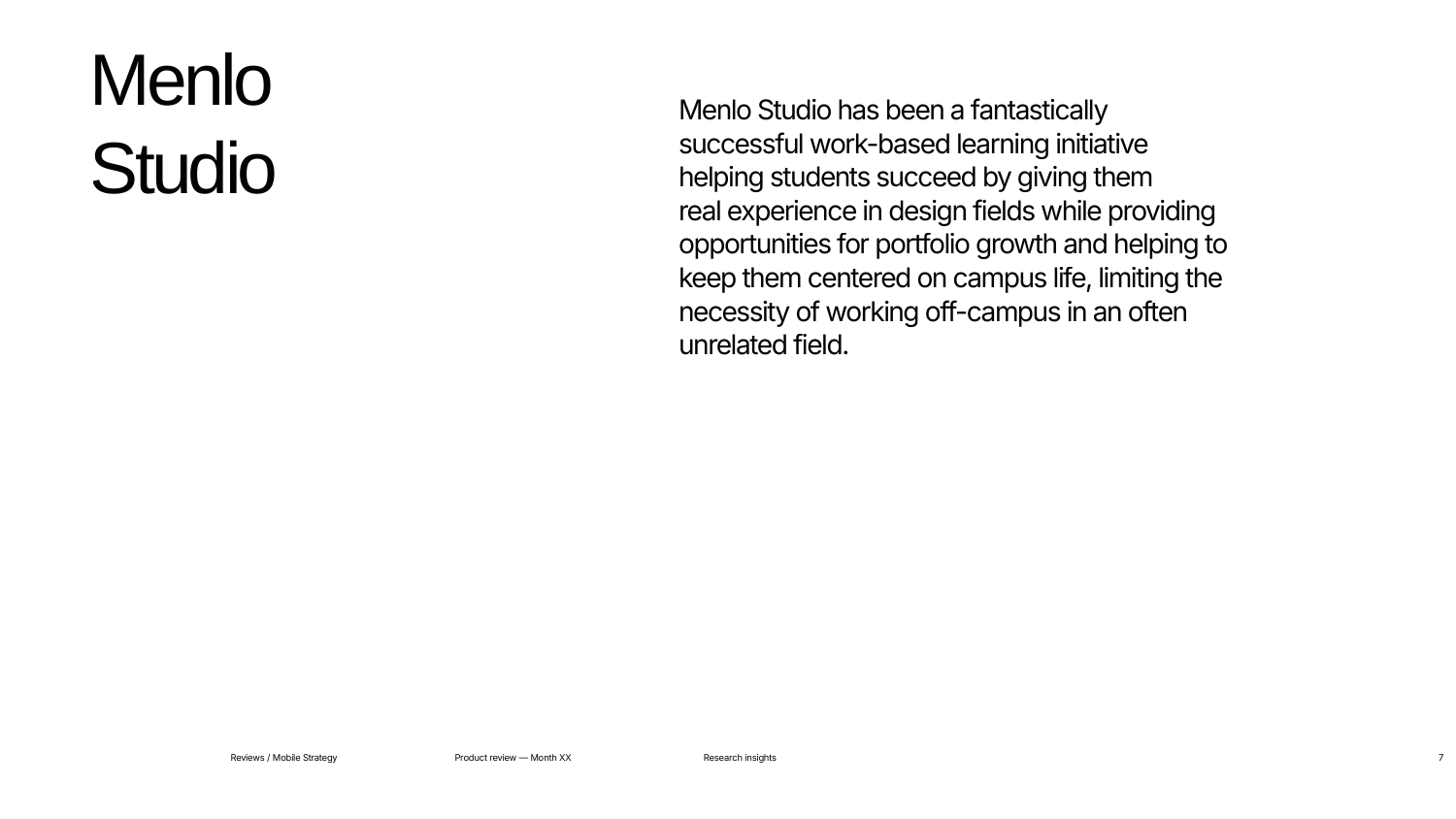

Menlo Studio
Menlo Studio has been a fantastically successful work-based learning initiative
helping students succeed by giving them
real experience in design fields while providing opportunities for portfolio growth and helping to keep them centered on campus life, limiting the necessity of working off-campus in an often unrelated field.

Reviews / Mobile Strategy
Product review — Month XX
Research insights
7